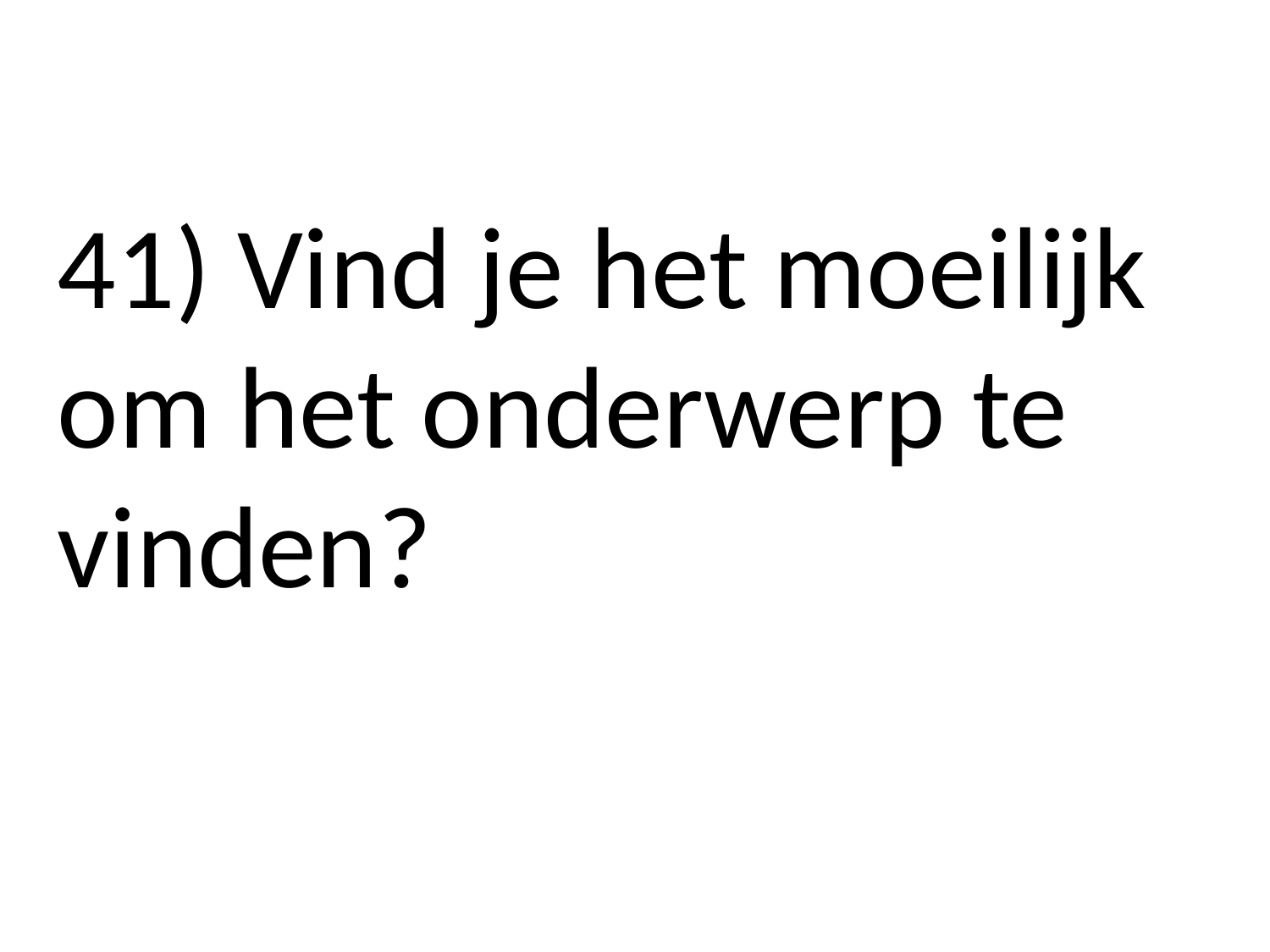

41) Vind je het moeilijk om het onderwerp te vinden?